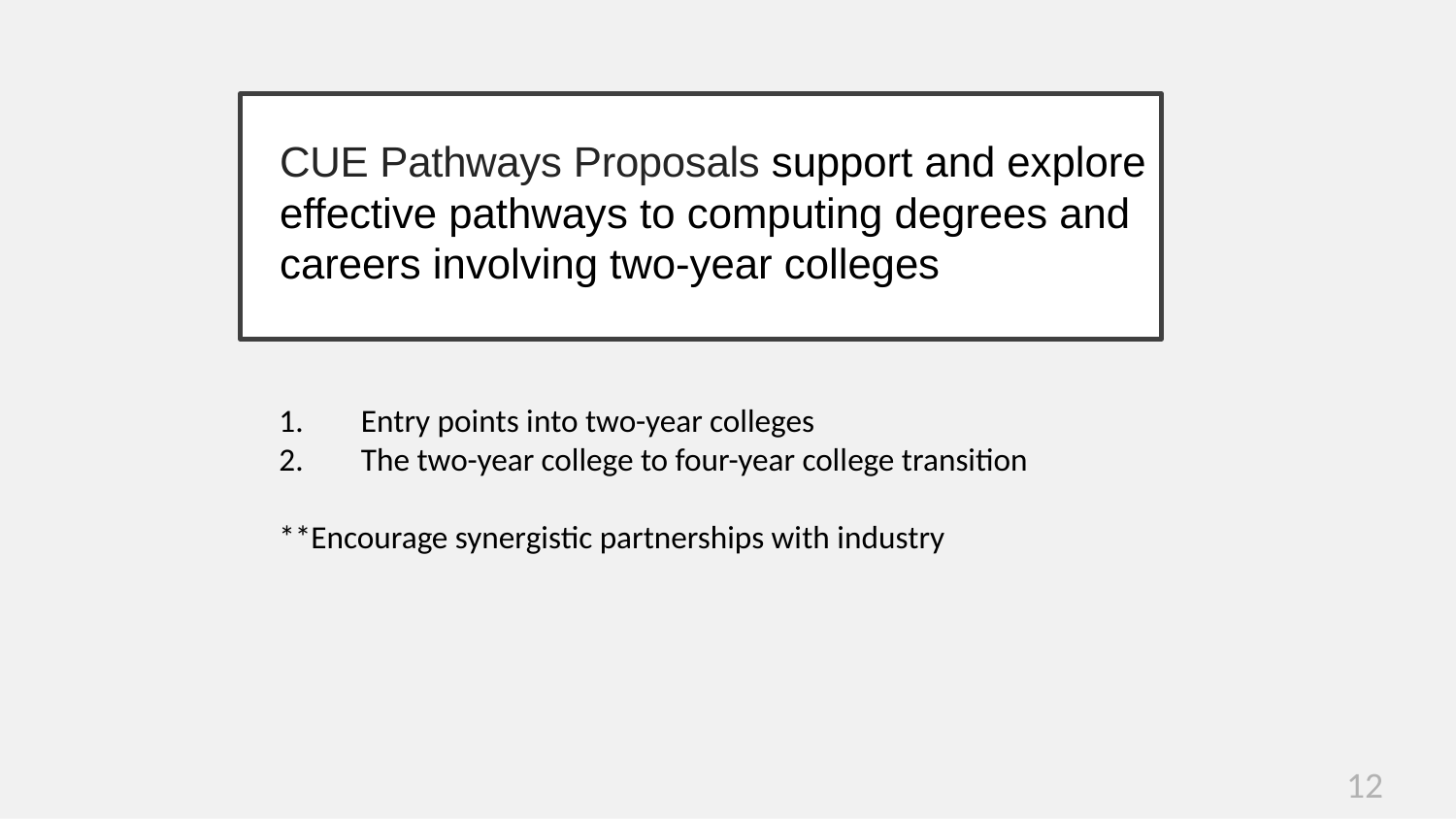

# CUE Pathways Proposals support and explore effective pathways to computing degrees and careers involving two-year colleges
Entry points into two-year colleges
The two-year college to four-year college transition

**Encourage synergistic partnerships with industry
12